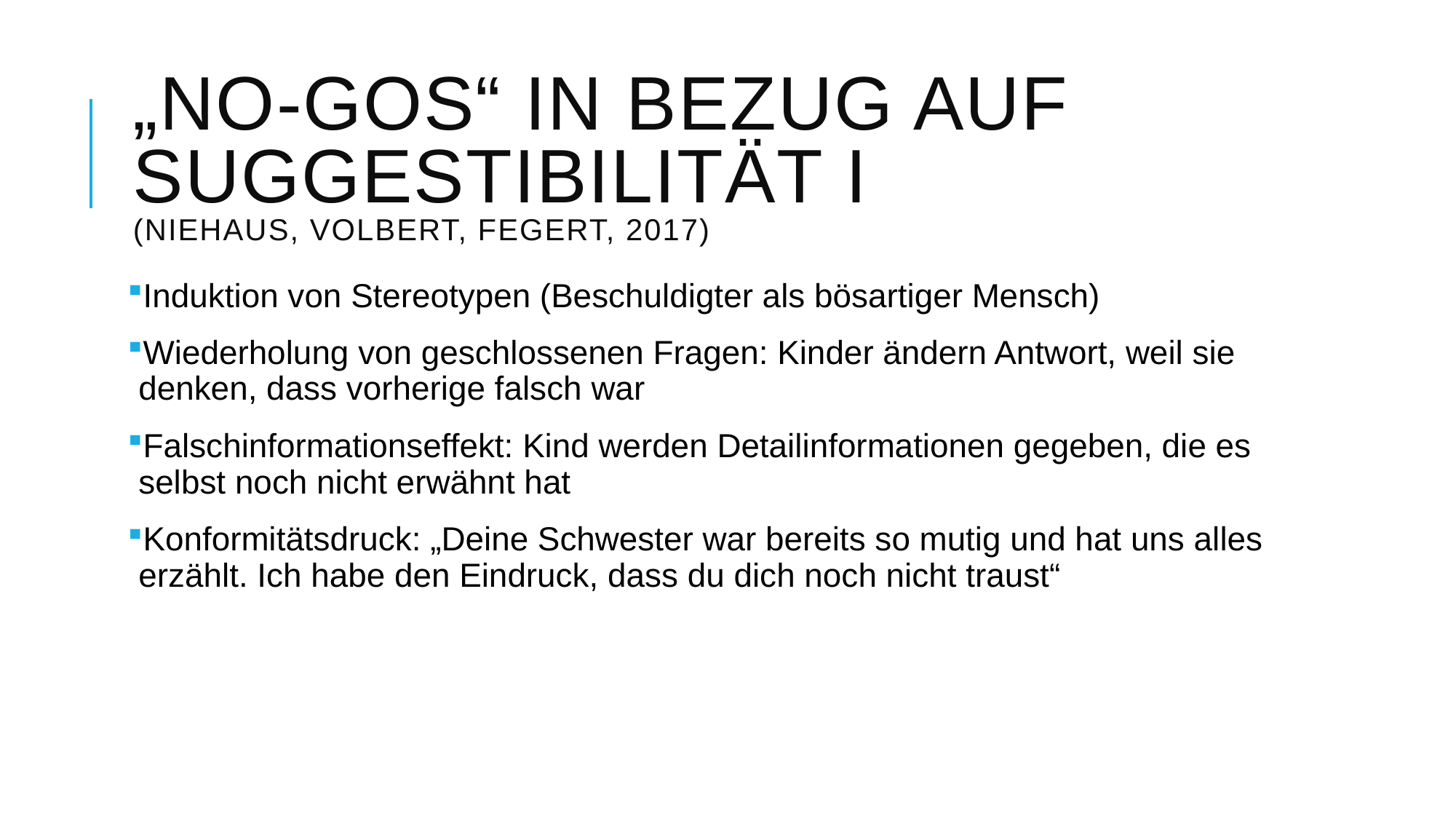

# „NO-GOs“ in Bezug auf Suggestibilität I (Niehaus, Volbert, Fegert, 2017)
Induktion von Stereotypen (Beschuldigter als bösartiger Mensch)
Wiederholung von geschlossenen Fragen: Kinder ändern Antwort, weil sie denken, dass vorherige falsch war
Falschinformationseffekt: Kind werden Detailinformationen gegeben, die es selbst noch nicht erwähnt hat
Konformitätsdruck: „Deine Schwester war bereits so mutig und hat uns alles erzählt. Ich habe den Eindruck, dass du dich noch nicht traust“